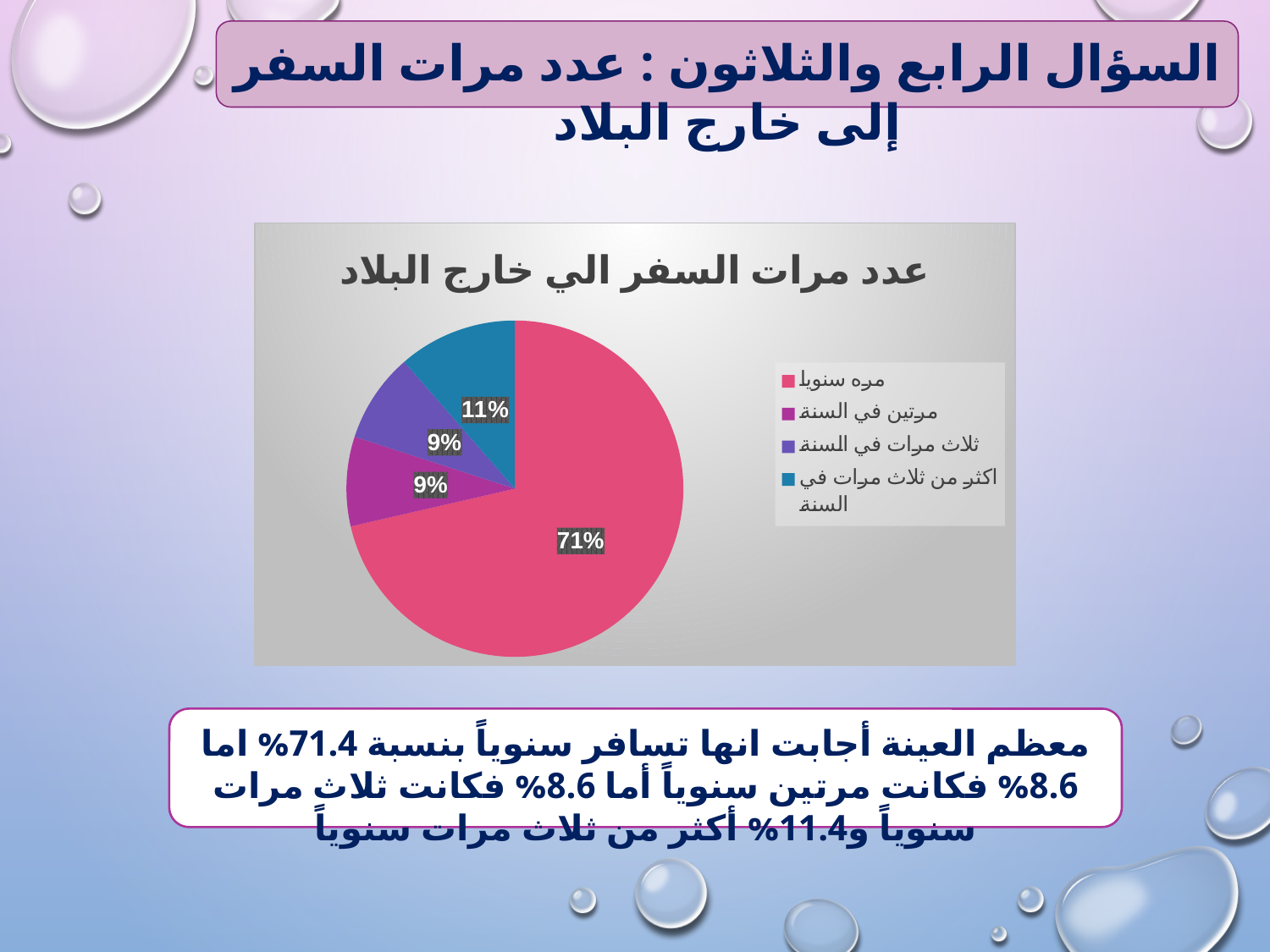

السؤال الرابع والثلاثون : عدد مرات السفر إلى خارج البلاد

### Chart: عدد مرات السفر الي خارج البلاد

| Category | Sales |
|---|---|
| مره سنويا | 71.4 |
| مرتين في السنة | 8.6 |
| ثلاث مرات في السنة | 8.6 |
| اكثر من ثلاث مرات في السنة | 11.4 |
معظم العينة أجابت انها تسافر سنوياً بنسبة 71.4% اما 8.6% فكانت مرتين سنوياً أما 8.6% فكانت ثلاث مرات سنوياً و11.4% أكثر من ثلاث مرات سنوياً